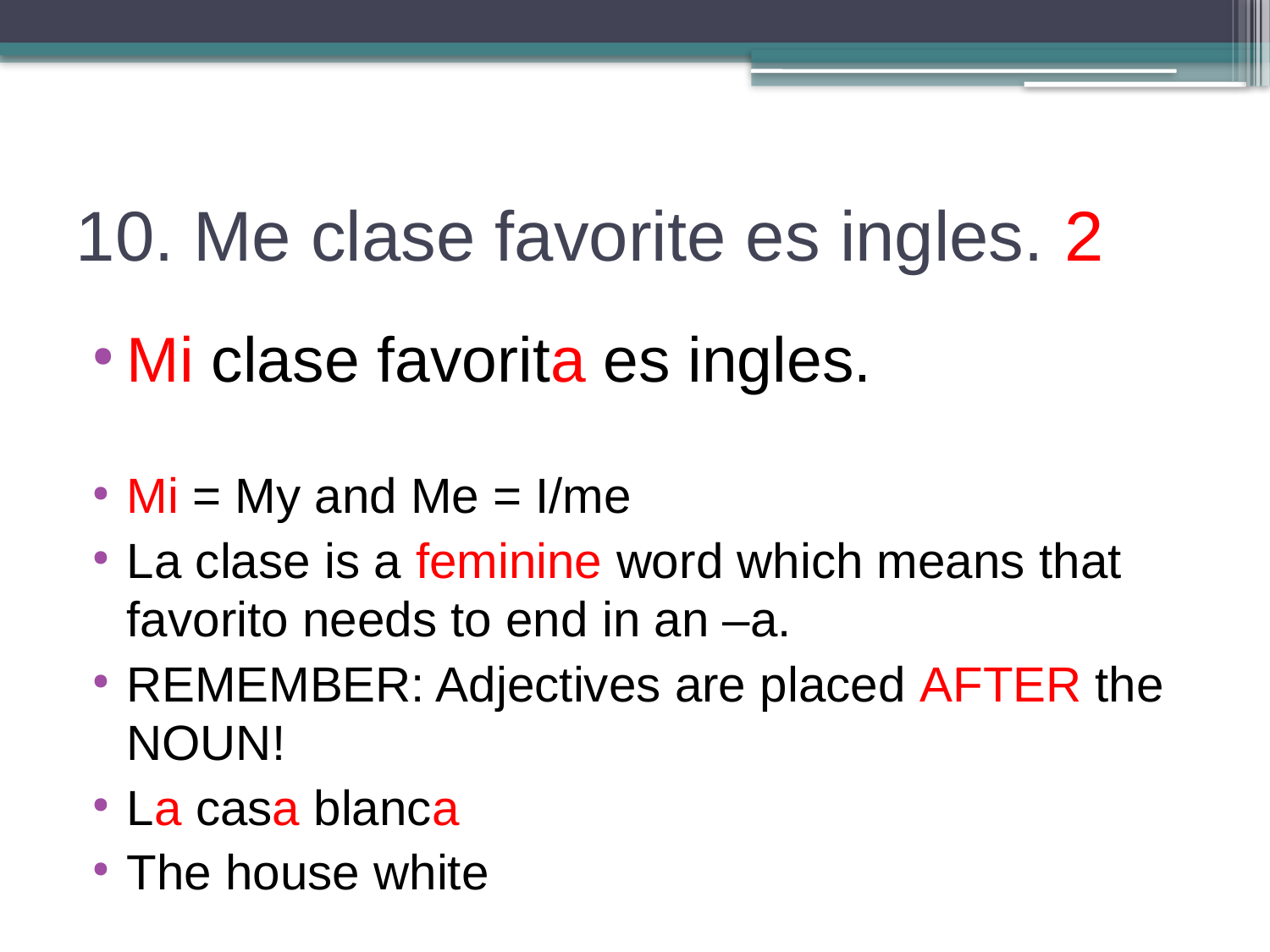

# 10. Me clase favorite es ingles. 2
Mi clase favorita es ingles.

Mi = My and Me = I/me
La clase is a feminine word which means that favorito needs to end in an –a.
REMEMBER: Adjectives are placed AFTER the NOUN!
La casa blanca
The house white